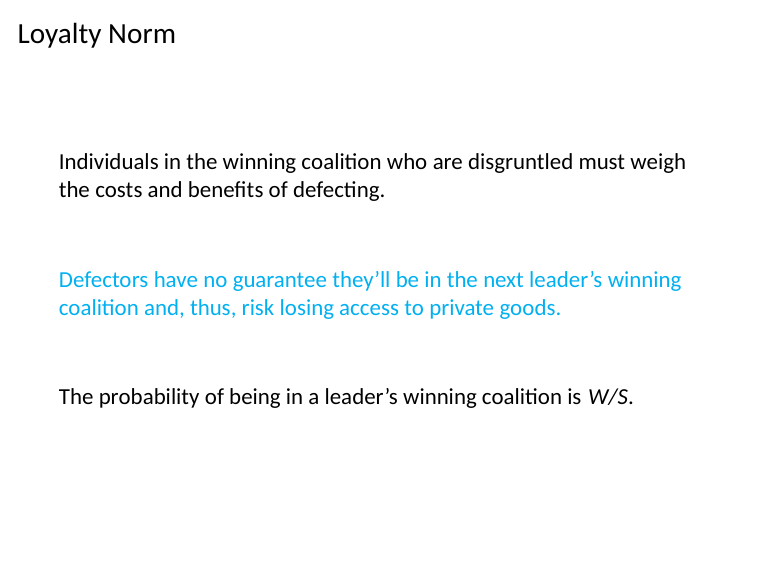

# Loyalty Norm
Individuals in the winning coalition who are disgruntled must weigh the costs and benefits of defecting.

Defectors have no guarantee they’ll be in the next leader’s winning coalition and, thus, risk losing access to private goods.

The probability of being in a leader’s winning coalition is W/S.